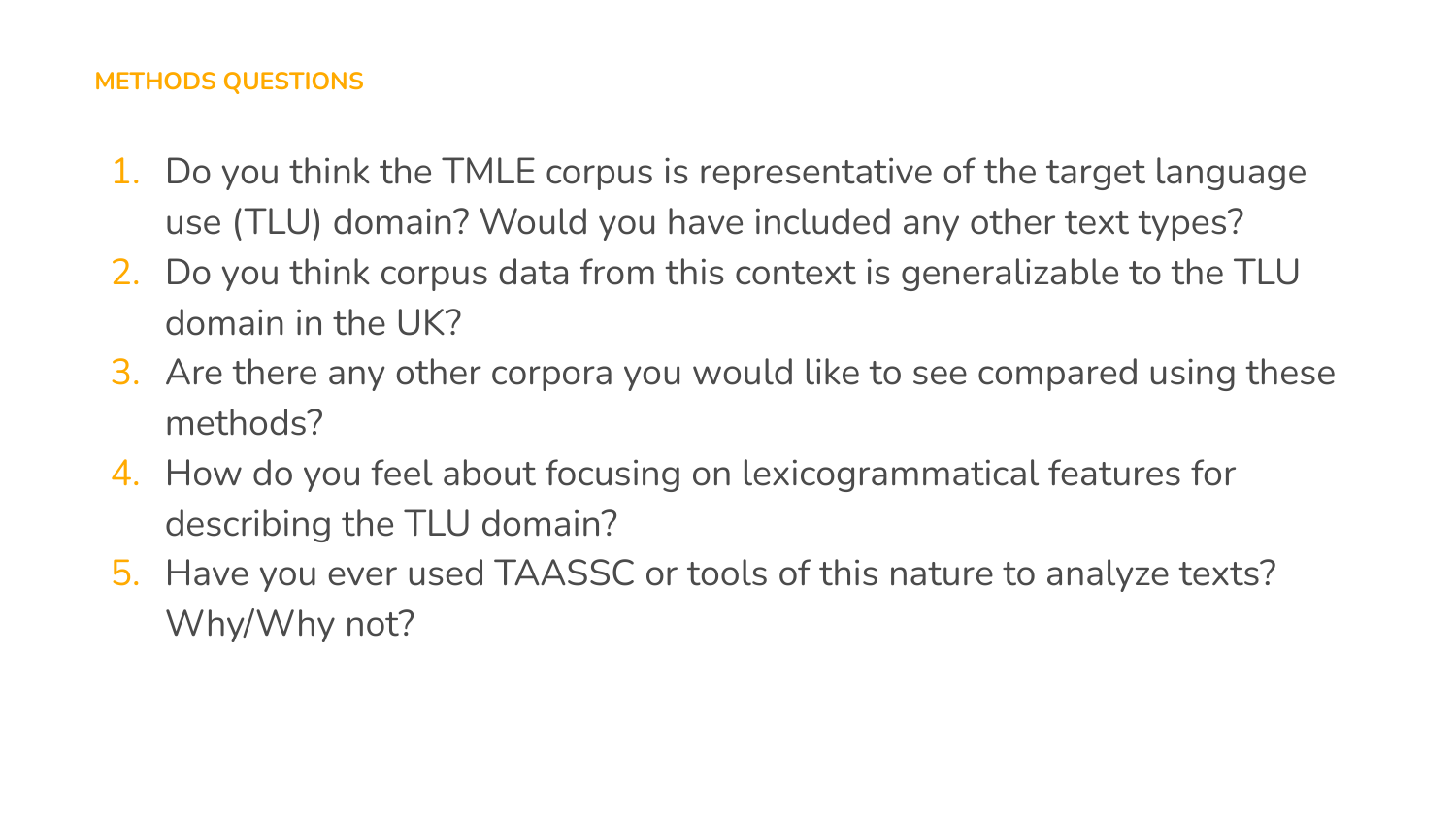

METHODS QUESTIONS
Do you think the TMLE corpus is representative of the target language use (TLU) domain? Would you have included any other text types?
Do you think corpus data from this context is generalizable to the TLU domain in the UK?
Are there any other corpora you would like to see compared using these methods?
How do you feel about focusing on lexicogrammatical features for describing the TLU domain?
Have you ever used TAASSC or tools of this nature to analyze texts? Why/Why not?